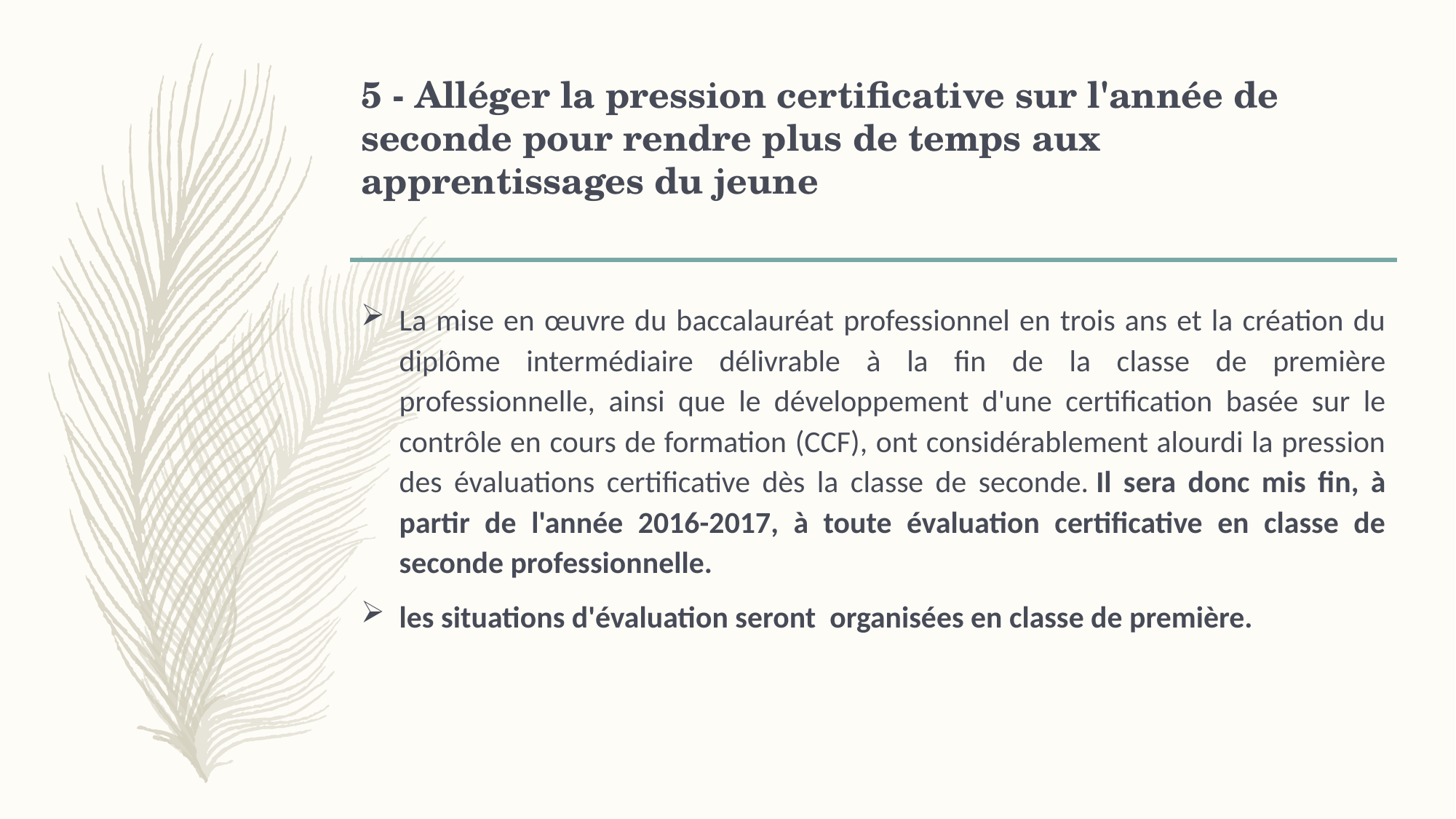

# 5 - Alléger la pression certificative sur l'année de seconde pour rendre plus de temps aux apprentissages du jeune
La mise en œuvre du baccalauréat professionnel en trois ans et la création du diplôme intermédiaire délivrable à la fin de la classe de première professionnelle, ainsi que le développement d'une certification basée sur le contrôle en cours de formation (CCF), ont considérablement alourdi la pression des évaluations certificative dès la classe de seconde. Il sera donc mis fin, à partir de l'année 2016-2017, à toute évaluation certificative en classe de seconde professionnelle.
les situations d'évaluation seront  organisées en classe de première.